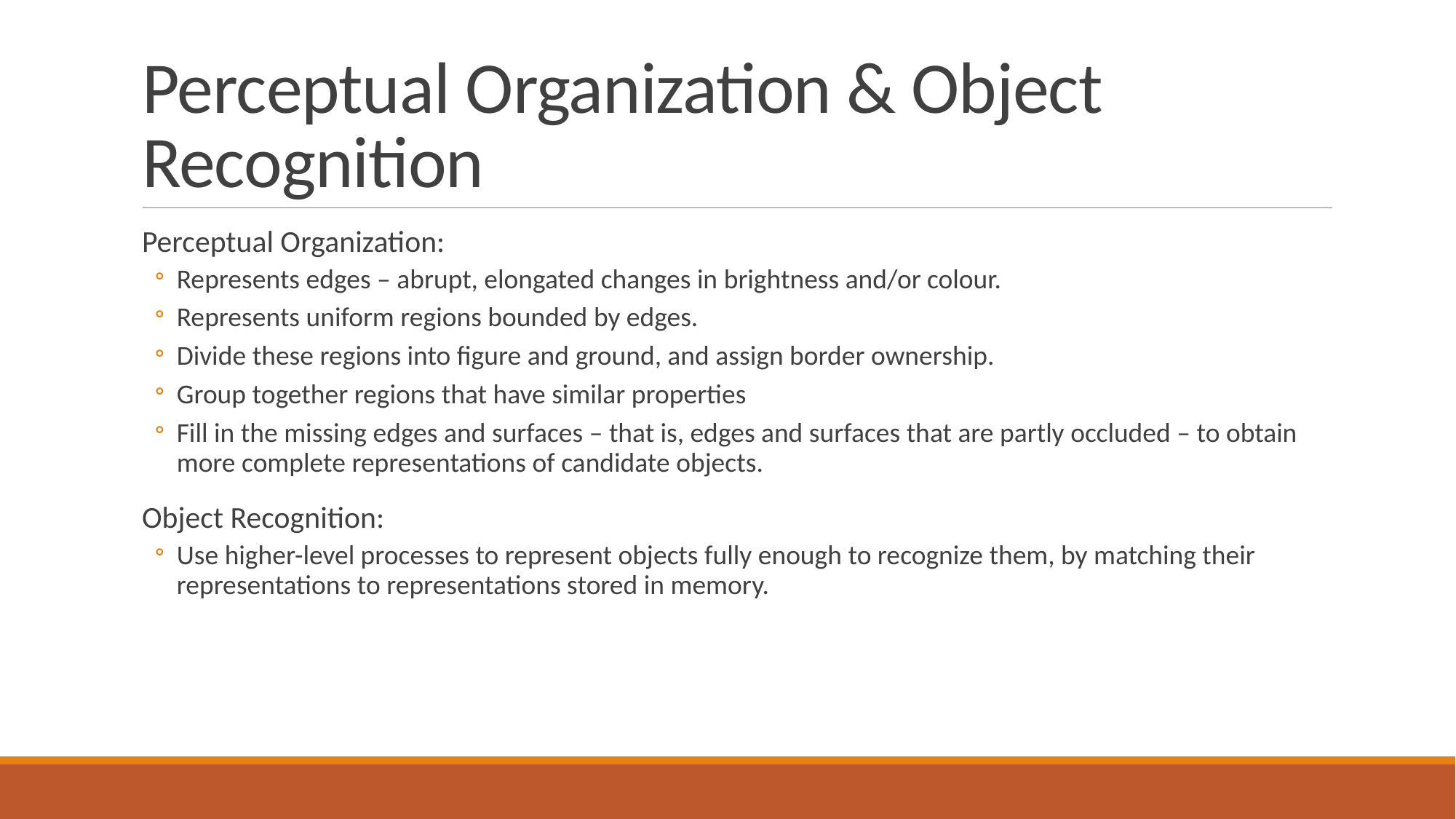

# Perceptual Organization & Object Recognition
Perceptual Organization:
Represents edges – abrupt, elongated changes in brightness and/or colour.
Represents uniform regions bounded by edges.
Divide these regions into figure and ground, and assign border ownership.
Group together regions that have similar properties
Fill in the missing edges and surfaces – that is, edges and surfaces that are partly occluded – to obtain more complete representations of candidate objects.
Object Recognition:
Use higher-level processes to represent objects fully enough to recognize them, by matching their representations to representations stored in memory.